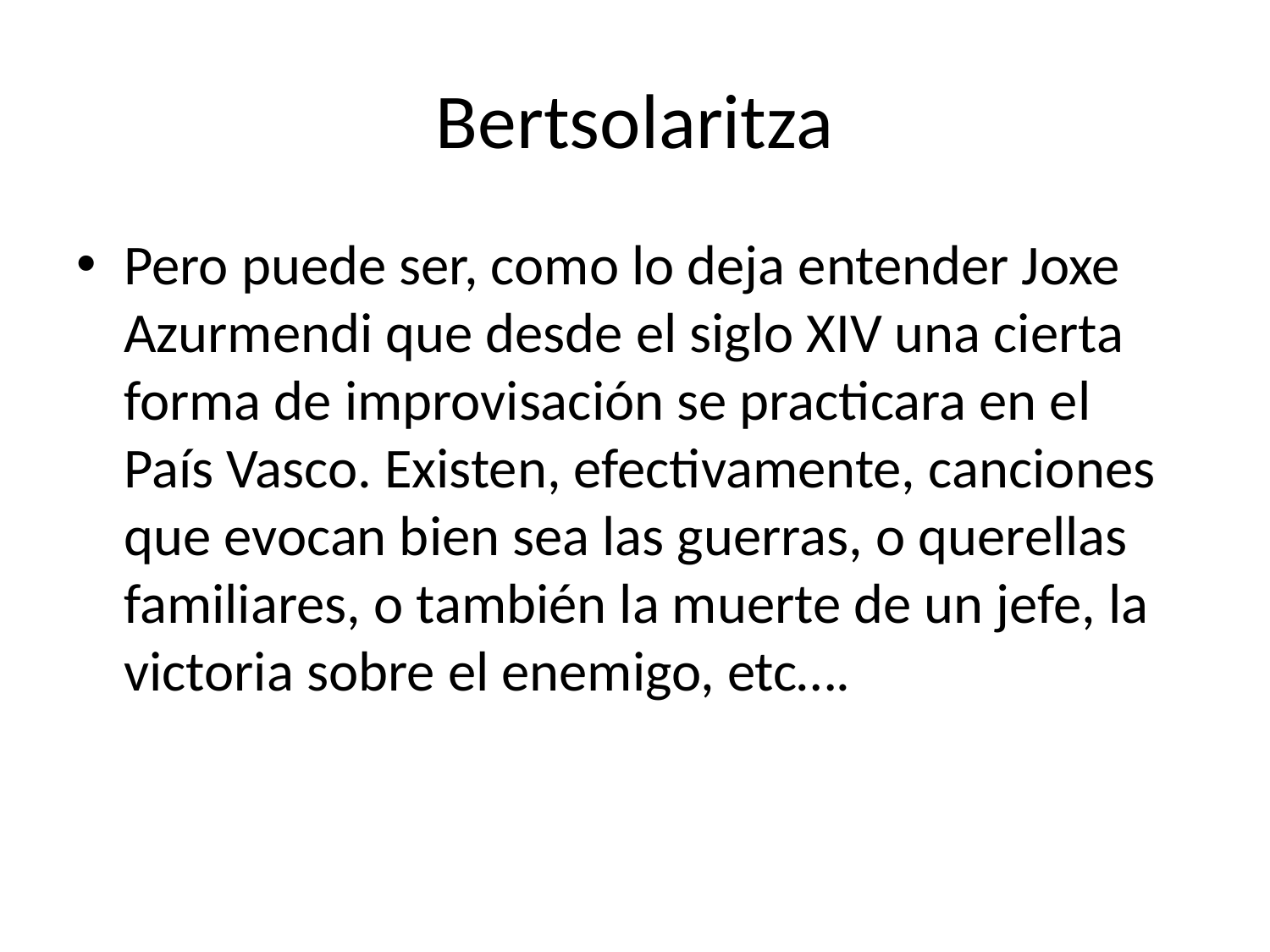

# Bertsolaritza
Pero puede ser, como lo deja entender Joxe Azurmendi que desde el siglo XIV una cierta forma de improvisación se practicara en el País Vasco. Existen, efectivamente, canciones que evocan bien sea las guerras, o querellas familiares, o también la muerte de un jefe, la victoria sobre el enemigo, etc….